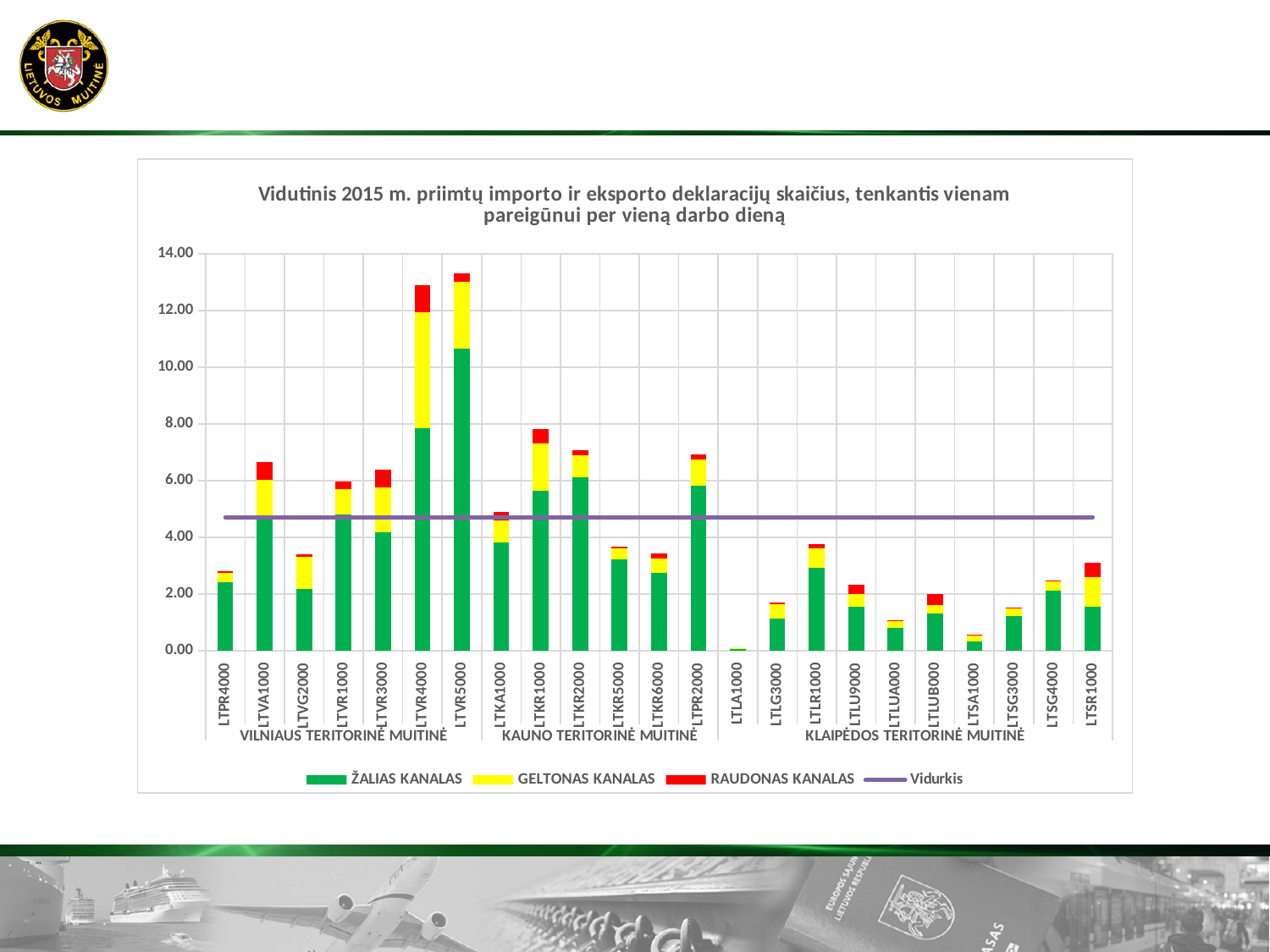

### Chart: Vidutinis 2015 m. priimtų importo ir eksporto deklaracijų skaičius, tenkantis vienam pareigūnui per vieną darbo dieną

| Category | ŽALIAS KANALAS | GELTONAS KANALAS | RAUDONAS KANALAS | Vidurkis |
|---|---|---|---|---|
| LTPR4000 | 2.4214285714285717 | 0.3134920634920635 | 0.06746031746031746 | 4.707580261546377 |
| LTVA1000 | 4.64562074829932 | 1.3866666666666667 | 0.6342592592592593 | 4.707580261546377 |
| LTVG2000 | 2.1844503233392123 | 1.1285962301587302 | 0.10194307608100711 | 4.707580261546377 |
| LTVR1000 | 4.806795634920635 | 0.9080687830687831 | 0.26851851851851855 | 4.707580261546377 |
| LTVR3000 | 4.188672438672438 | 1.5625763125763126 | 0.6428571428571429 | 4.707580261546377 |
| LTVR4000 | 7.842063492063493 | 4.09047619047619 | 0.976984126984127 | 4.707580261546377 |
| LTVR5000 | 10.661210317460318 | 2.3736559139784945 | 0.2922427035330261 | 4.707580261546377 |
| LTKA1000 | 3.829059829059829 | 0.7798481711525189 | 0.2967171717171717 | 4.707580261546377 |
| LTKR1000 | 5.638300999412111 | 1.6888594944150501 | 0.48244810744810745 | 4.707580261546377 |
| LTKR2000 | 6.1103896103896105 | 0.783531746031746 | 0.16924603174603173 | 4.707580261546377 |
| LTKR5000 | 3.2175925925925926 | 0.3944911297852474 | 0.06979458450046686 | 4.707580261546377 |
| LTKR6000 | 2.7410714285714284 | 0.5158730158730159 | 0.16319444444444445 | 4.707580261546377 |
| LTPR2000 | 5.831890331890333 | 0.9267676767676767 | 0.16558441558441558 | 4.707580261546377 |
| LTLA1000 | 0.09126984126984126 | 0.005952380952380952 | None | 4.707580261546377 |
| LTLG3000 | 1.124779541446208 | 0.5182539682539682 | 0.0625 | 4.707580261546377 |
| LTLR1000 | 2.914224664224664 | 0.6935626102292769 | 0.1515652557319224 | 4.707580261546377 |
| LTLU9000 | 1.5395136778115501 | 0.4530423280423281 | 0.3268983268983269 | 4.707580261546377 |
| LTLUA000 | 0.8139880952380952 | 0.24184303350970018 | 0.010912698412698412 | 4.707580261546377 |
| LTLUB000 | 1.2978458049886623 | 0.3100711548987411 | 0.39926739926739924 | 4.707580261546377 |
| LTSA1000 | 0.32251082251082247 | 0.20674603174603176 | 0.03968253968253968 | 4.707580261546377 |
| LTSG3000 | 1.2286706349206349 | 0.2777777777777778 | 0.02513227513227513 | 4.707580261546377 |
| LTSG4000 | 2.129409171075838 | 0.3258636788048553 | 0.031462585034013606 | 4.707580261546377 |
| LTSR1000 | 1.5490079365079366 | 1.0396825396825398 | 0.5122100122100122 | 4.707580261546377 |